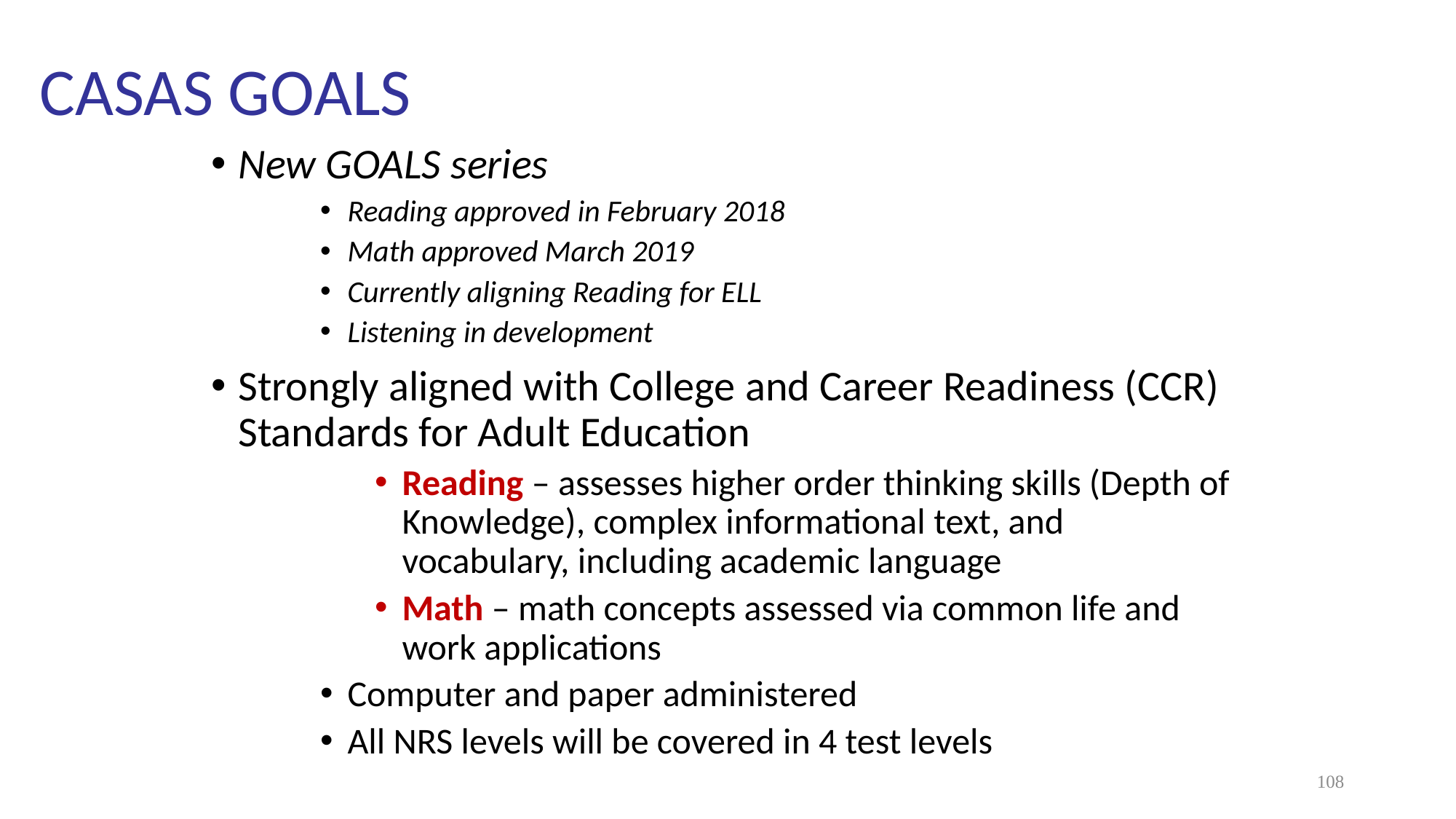

# CASAS GOALS
New GOALS series
Reading approved in February 2018
Math approved March 2019
Currently aligning Reading for ELL
Listening in development
Strongly aligned with College and Career Readiness (CCR) Standards for Adult Education
Reading – assesses higher order thinking skills (Depth of Knowledge), complex informational text, and vocabulary, including academic language
Math – math concepts assessed via common life and work applications
Computer and paper administered
All NRS levels will be covered in 4 test levels

108